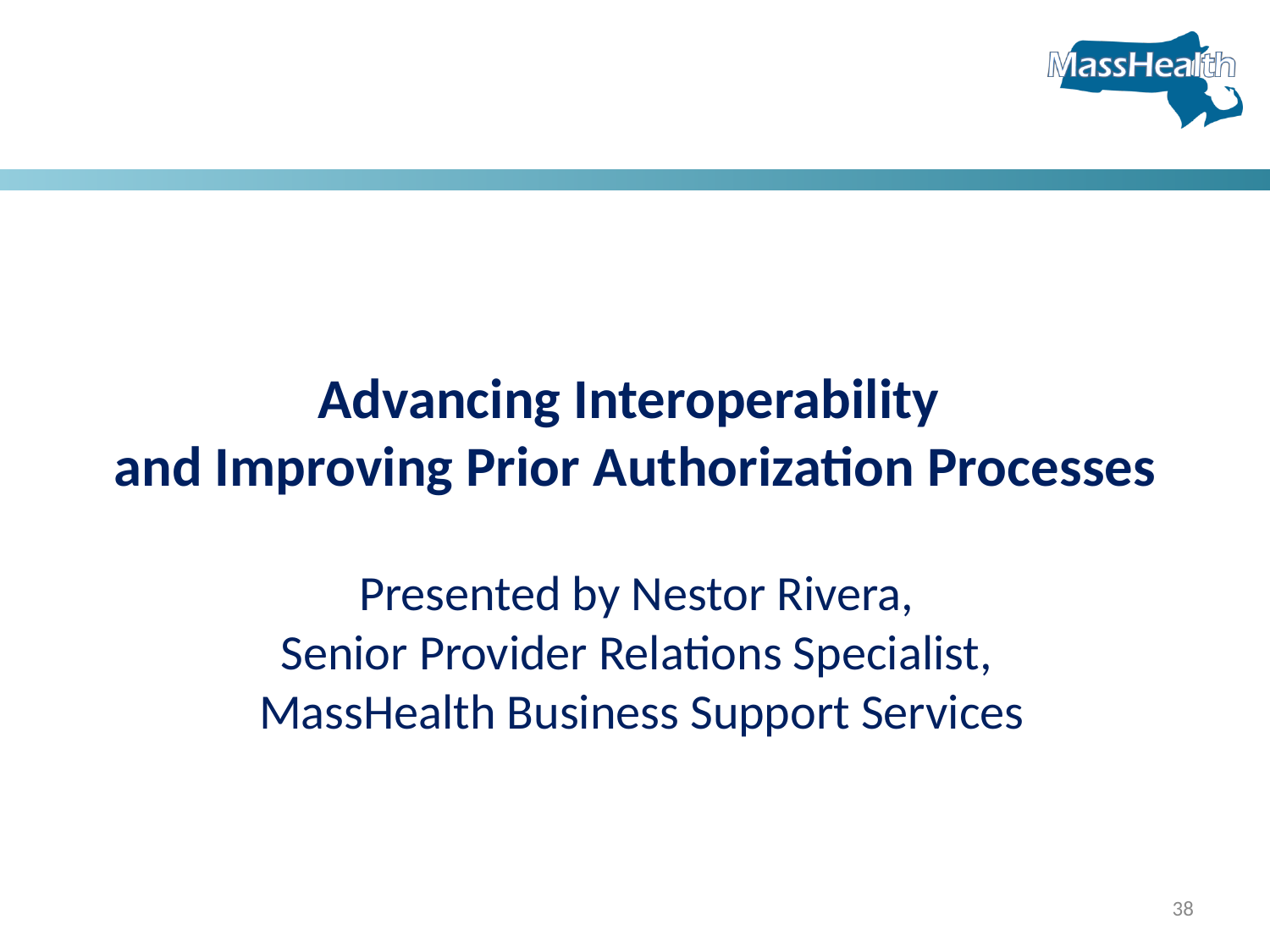

Advancing Interoperability
and Improving Prior Authorization Processes
Presented by Nestor Rivera,
Senior Provider Relations Specialist,
MassHealth Business Support Services
38